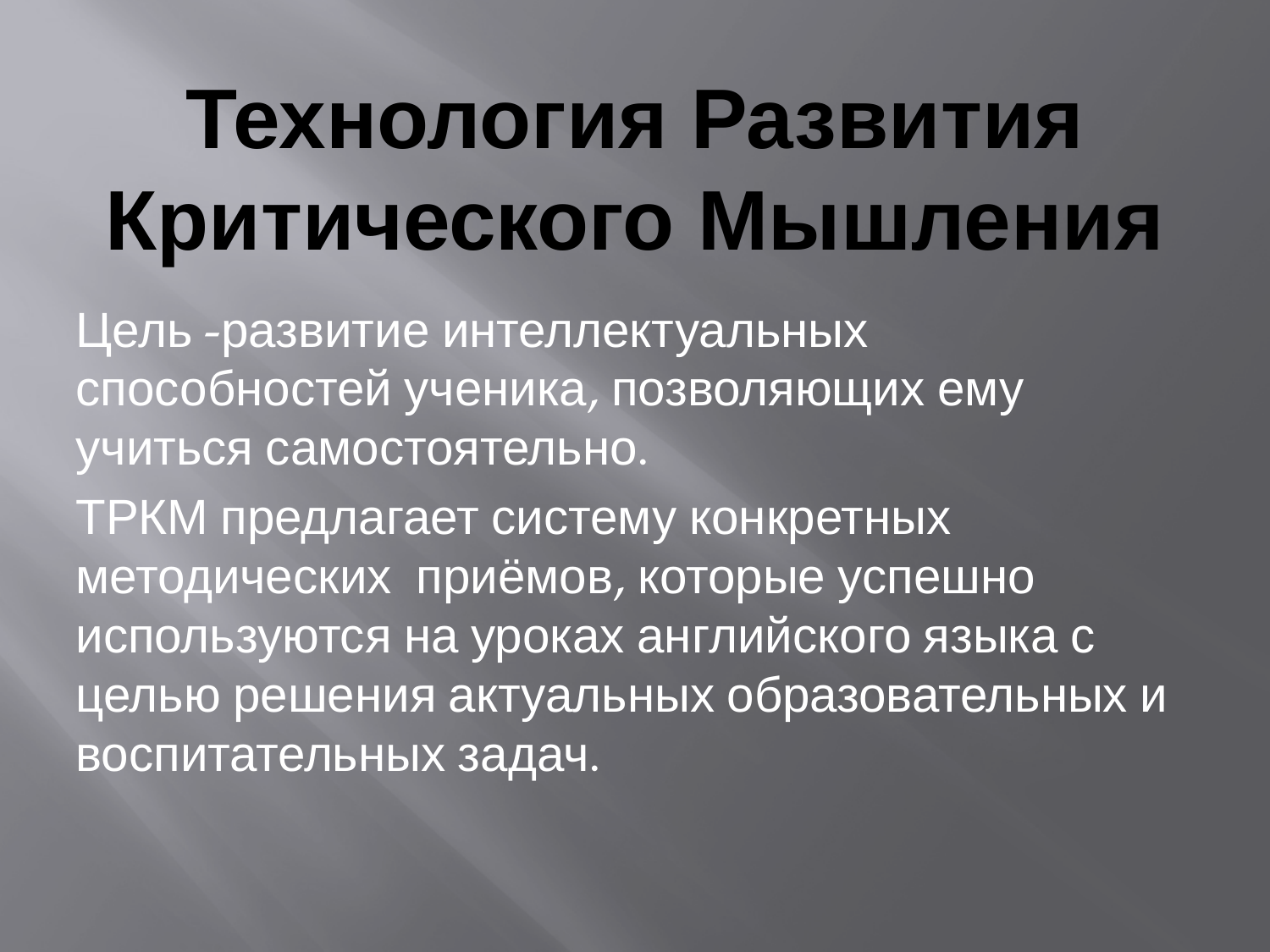

# Технология Развития Критического Мышления

Цель -развитие интеллектуальных способностей ученика, позволяющих ему учиться самостоятельно.
ТРКМ предлагает систему конкретных методических  приёмов, которые успешно используются на уроках английского языка с целью решения актуальных образовательных и воспитательных задач.